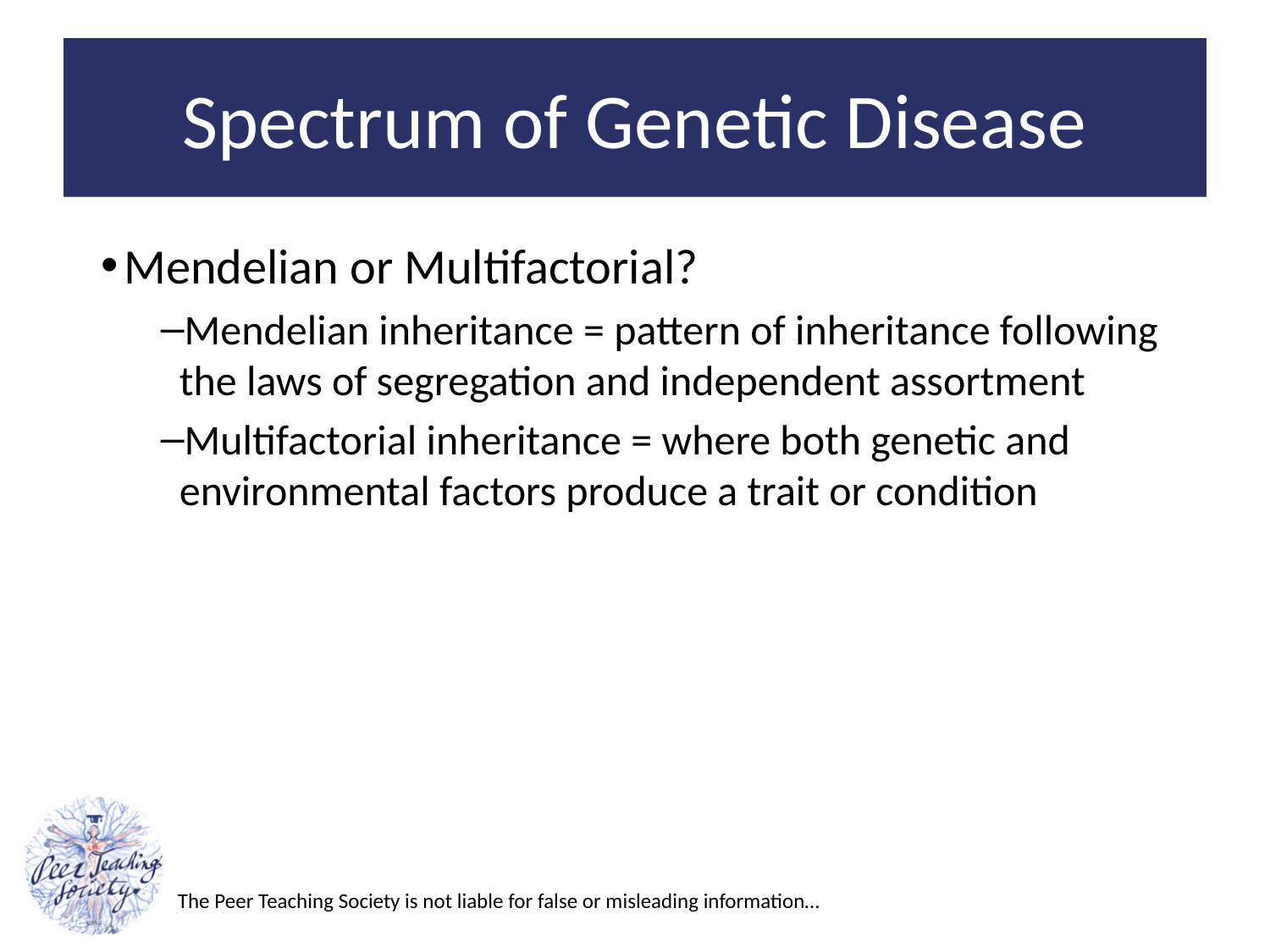

# Spectrum of Genetic Disease
Mendelian or Multifactorial?
Mendelian inheritance = pattern of inheritance following the laws of segregation and independent assortment
Multifactorial inheritance = where both genetic and environmental factors produce a trait or condition